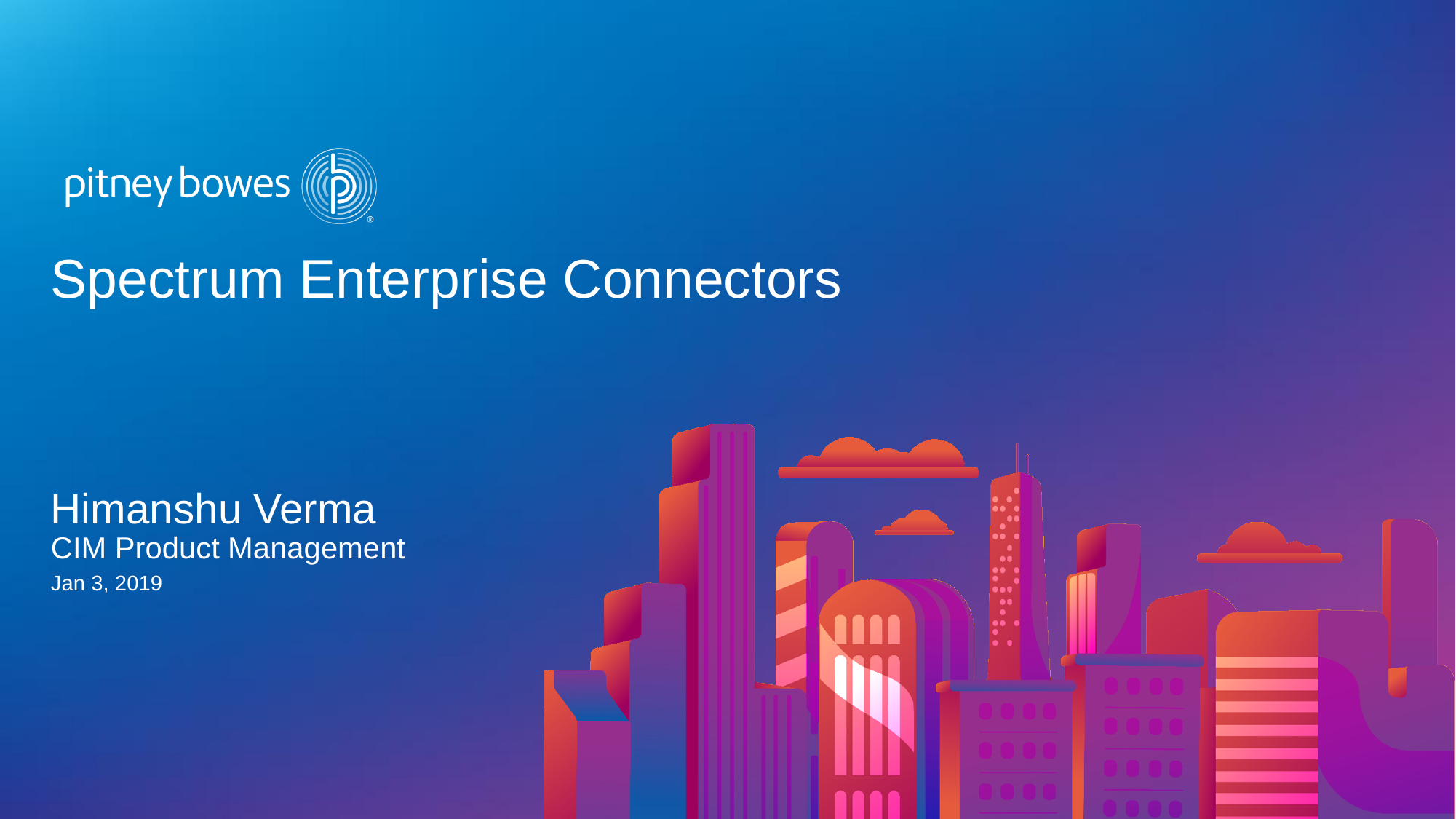

# Spectrum Enterprise Connectors Himanshu Verma CIM Product Management
Jan 3, 2019